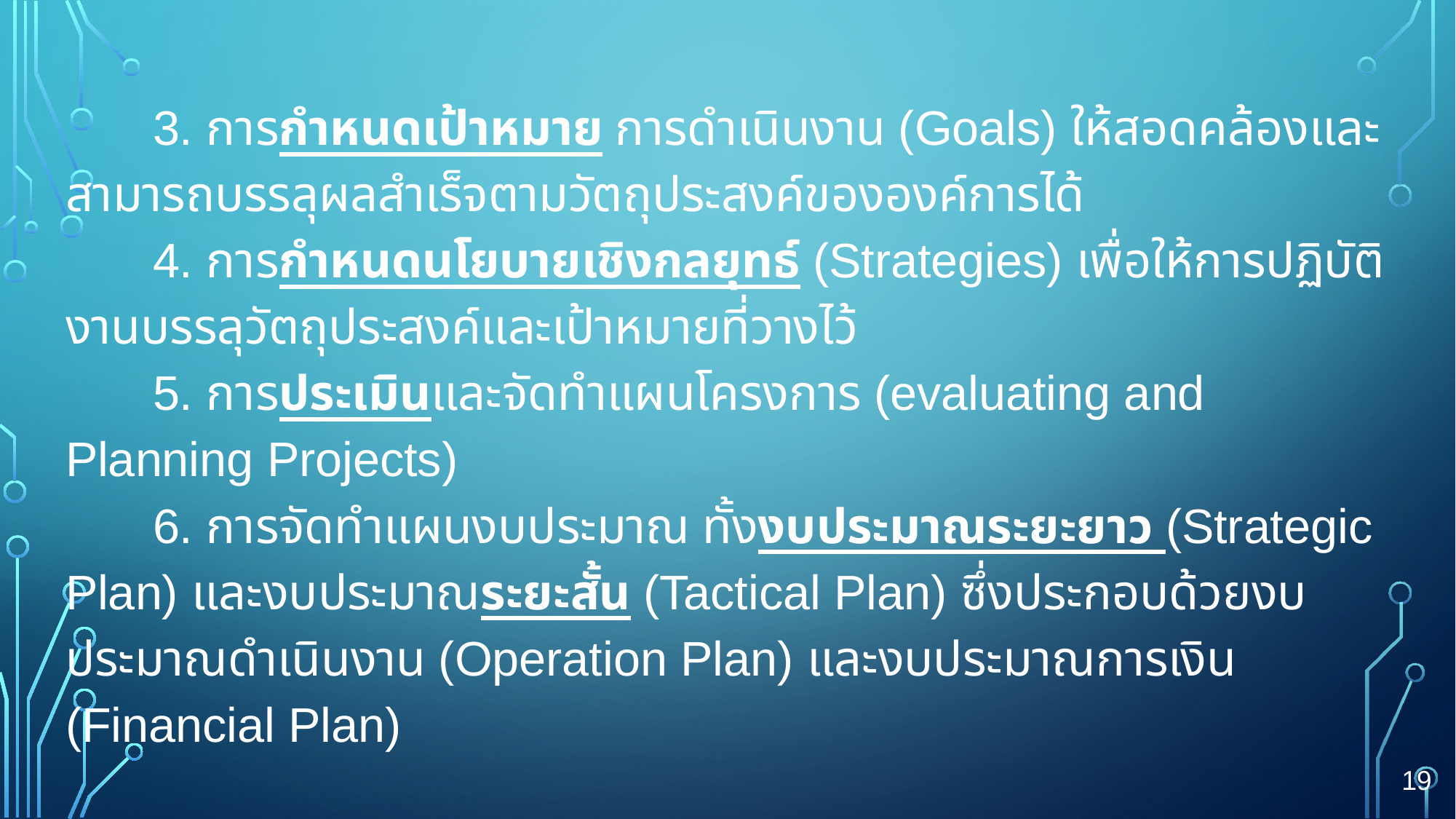

3. การกำหนดเป้าหมาย การดำเนินงาน (Goals) ให้สอดคล้องและสามารถบรรลุผลสำเร็จตามวัตถุประสงค์ขององค์การได้
	4. การกำหนดนโยบายเชิงกลยุทธ์ (Strategies) เพื่อให้การปฏิบัติงานบรรลุวัตถุประสงค์และเป้าหมายที่วางไว้
	5. การประเมินและจัดทำแผนโครงการ (evaluating and Planning Projects)
	6. การจัดทำแผนงบประมาณ ทั้งงบประมาณระยะยาว (Strategic Plan) และงบประมาณระยะสั้น (Tactical Plan) ซึ่งประกอบด้วยงบประมาณดำเนินงาน (Operation Plan) และงบประมาณการเงิน (Financial Plan)
19